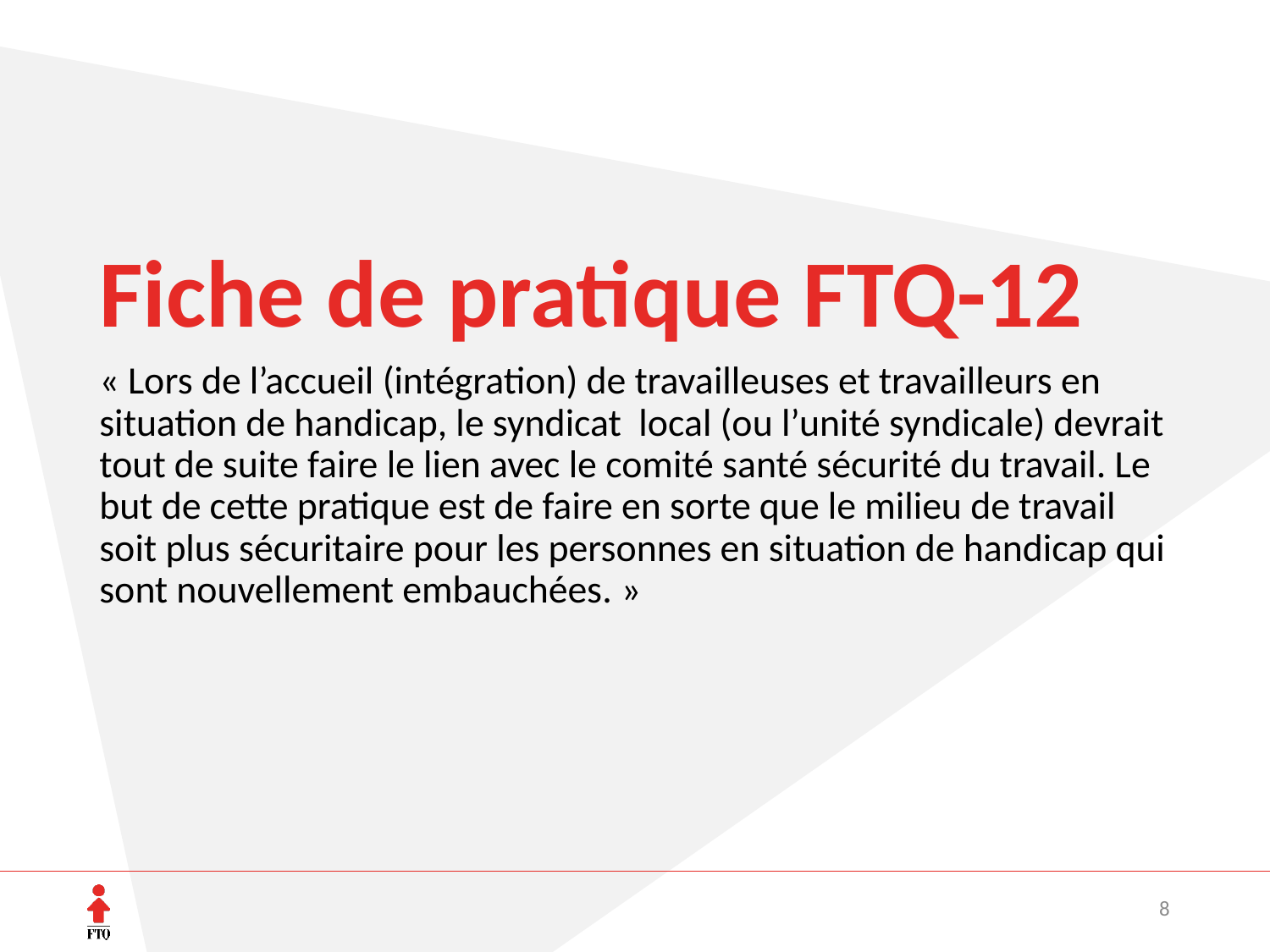

# Fiche de pratique FTQ-12
« Lors de l’accueil (intégration) de travailleuses et travailleurs en situation de handicap, le syndicat  local (ou l’unité syndicale) devrait tout de suite faire le lien avec le comité santé sécurité du travail. Le but de cette pratique est de faire en sorte que le milieu de travail soit plus sécuritaire pour les personnes en situation de handicap qui sont nouvellement embauchées. »
8